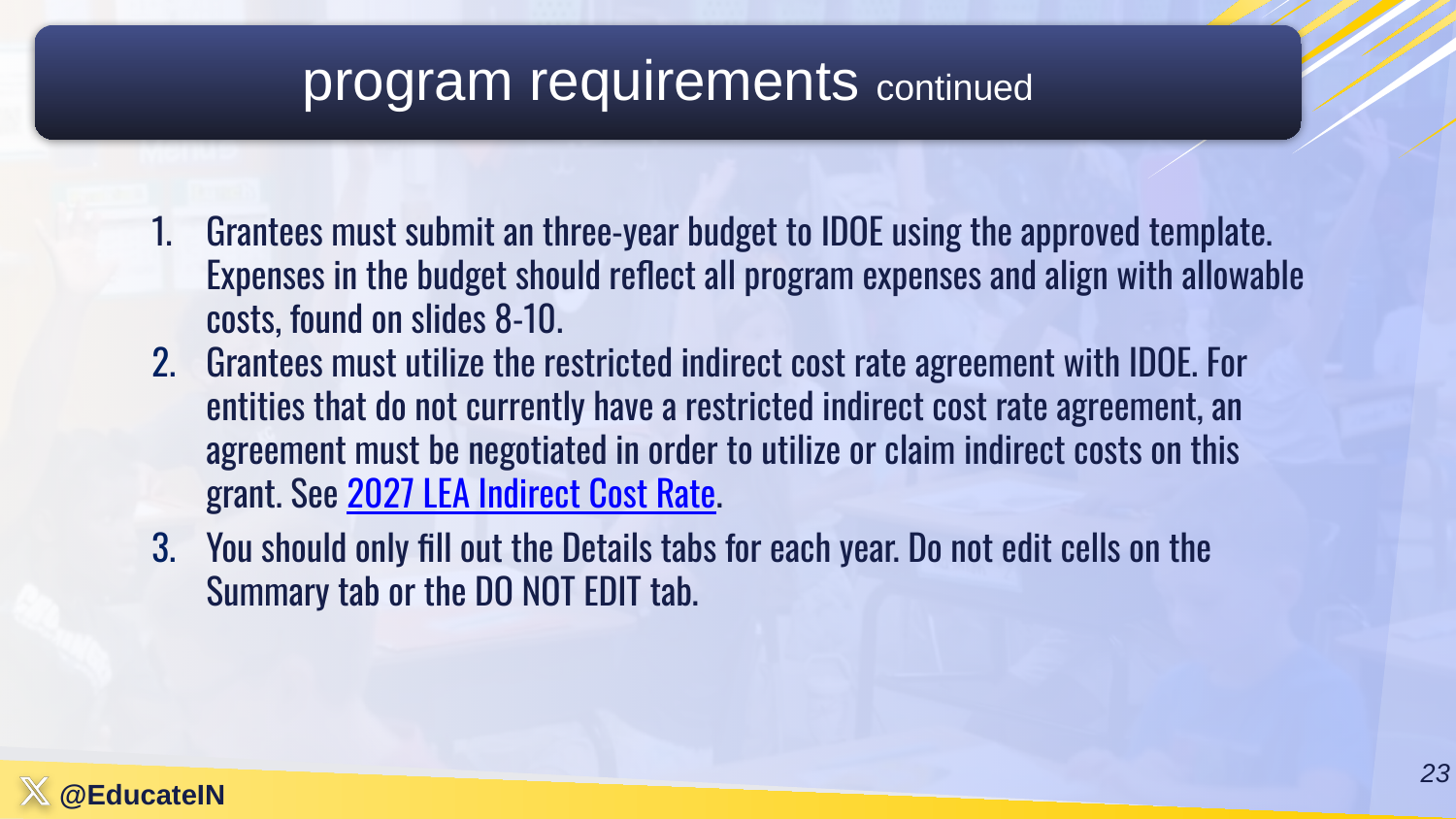

program requirements continued
Grantees must submit an three-year budget to IDOE using the approved template. Expenses in the budget should reflect all program expenses and align with allowable costs, found on slides 8-10.
Grantees must utilize the restricted indirect cost rate agreement with IDOE. For entities that do not currently have a restricted indirect cost rate agreement, an agreement must be negotiated in order to utilize or claim indirect costs on this grant. See 2027 LEA Indirect Cost Rate.
You should only fill out the Details tabs for each year. Do not edit cells on the Summary tab or the DO NOT EDIT tab.
23